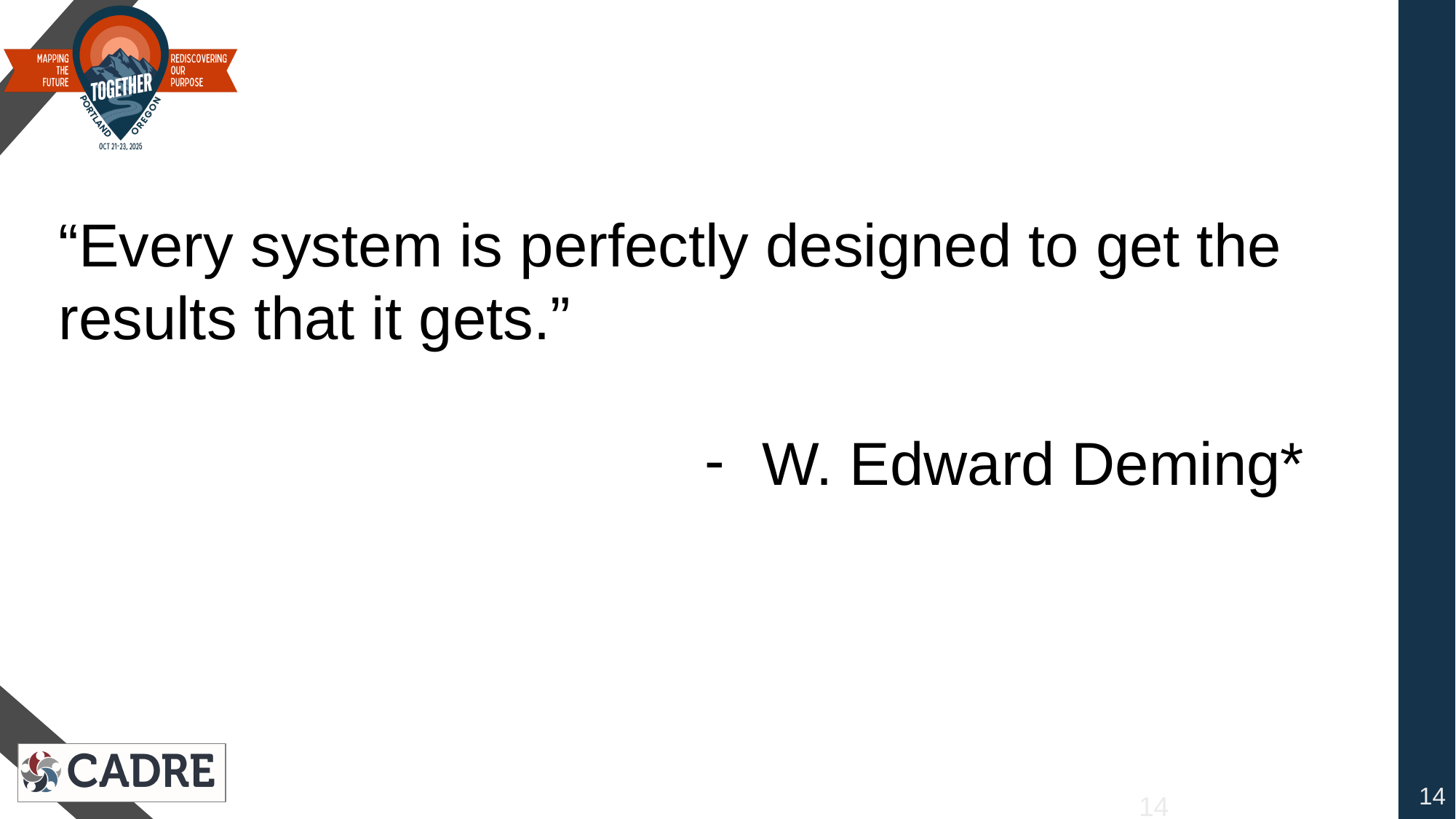

“Every system is perfectly designed to get the results that it gets.”

W. Edward Deming*